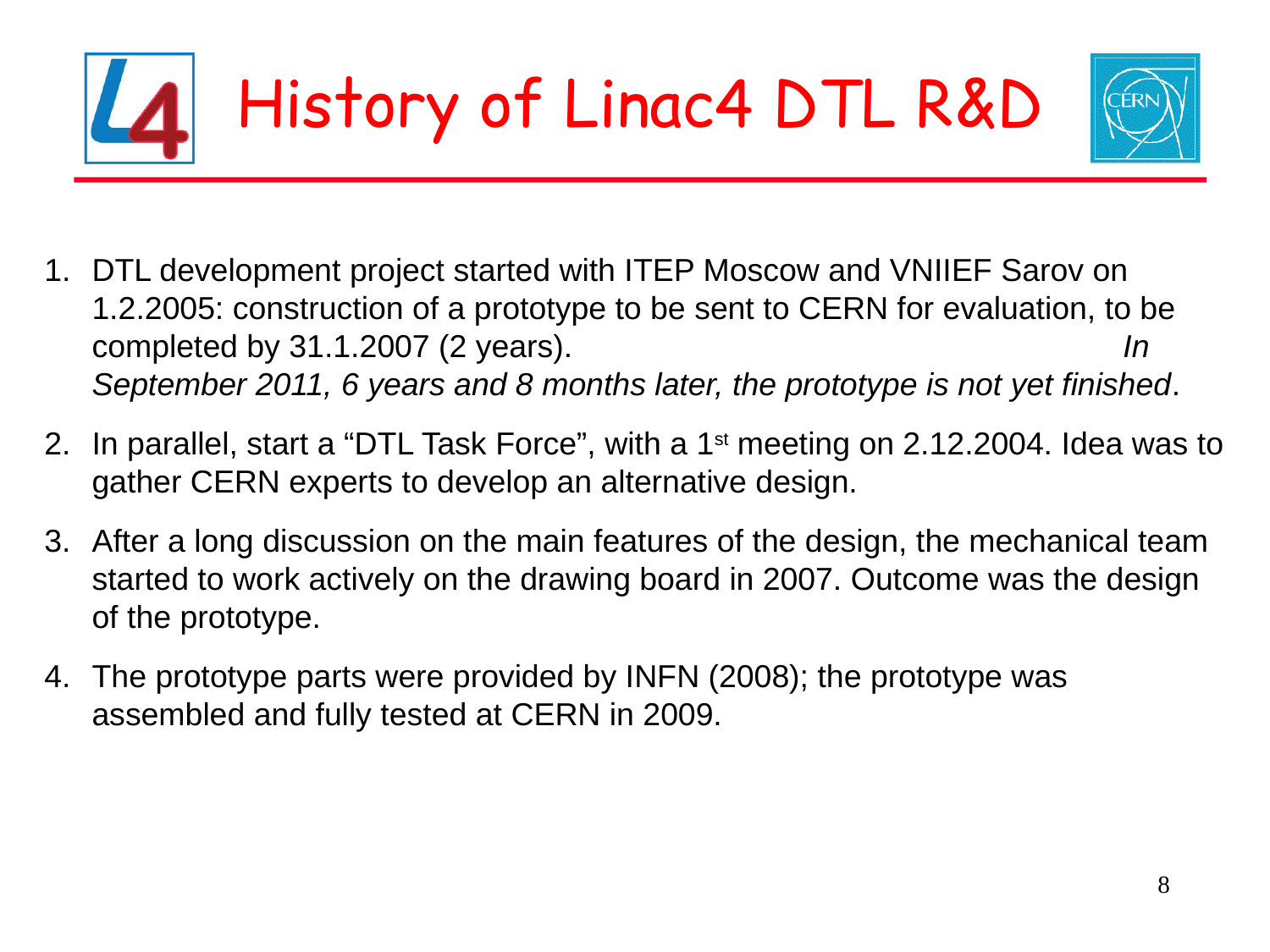

# History of Linac4 DTL R&D
DTL development project started with ITEP Moscow and VNIIEF Sarov on 1.2.2005: construction of a prototype to be sent to CERN for evaluation, to be completed by 31.1.2007 (2 years). 		    		                In September 2011, 6 years and 8 months later, the prototype is not yet finished.
In parallel, start a “DTL Task Force”, with a 1st meeting on 2.12.2004. Idea was to gather CERN experts to develop an alternative design.
After a long discussion on the main features of the design, the mechanical team started to work actively on the drawing board in 2007. Outcome was the design of the prototype.
The prototype parts were provided by INFN (2008); the prototype was assembled and fully tested at CERN in 2009.
8